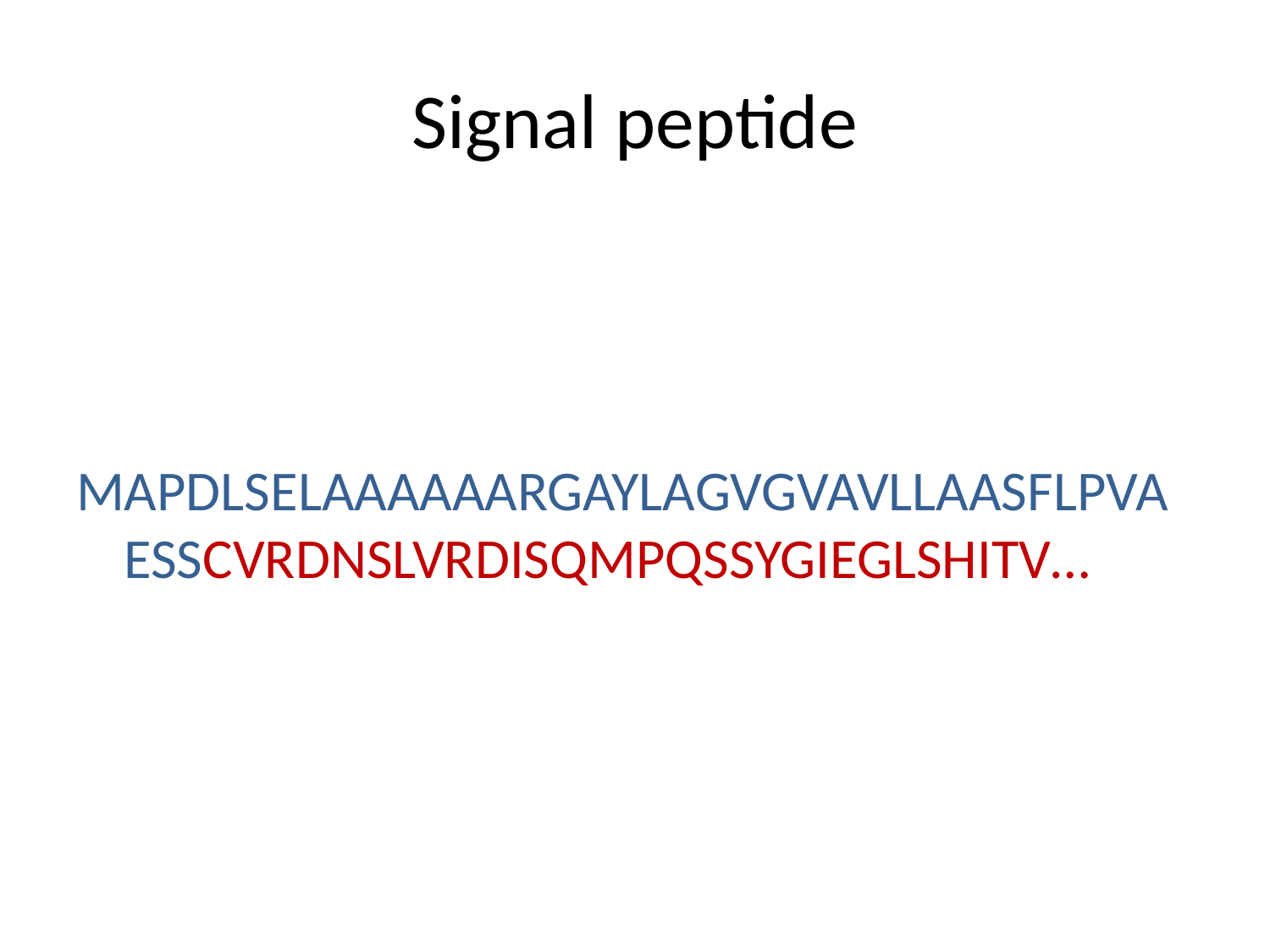

# Signal peptide
68 ABP1_MAIZE     38 AUXIN-BINDING PROTEIN 1 PRECURSOR (ABP).

MAPDLSELAAAAAARGAYLAGVGVAVLLAASFLPVAESSCVRDNSLVRDISQMPQSSYGIEGLSHITV…